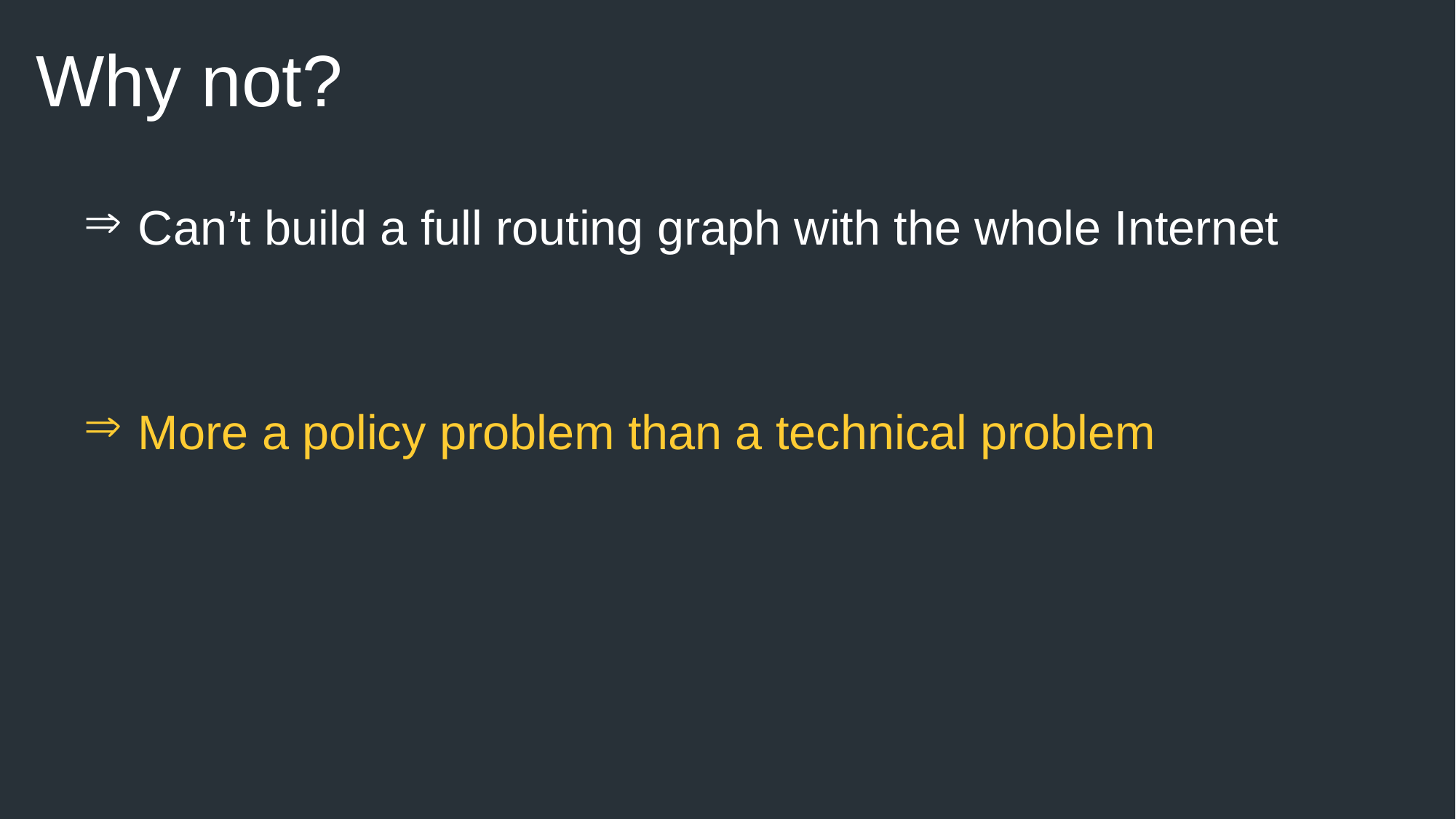

# Why not?
Can’t build a full routing graph with the whole Internet

More a policy problem than a technical problem